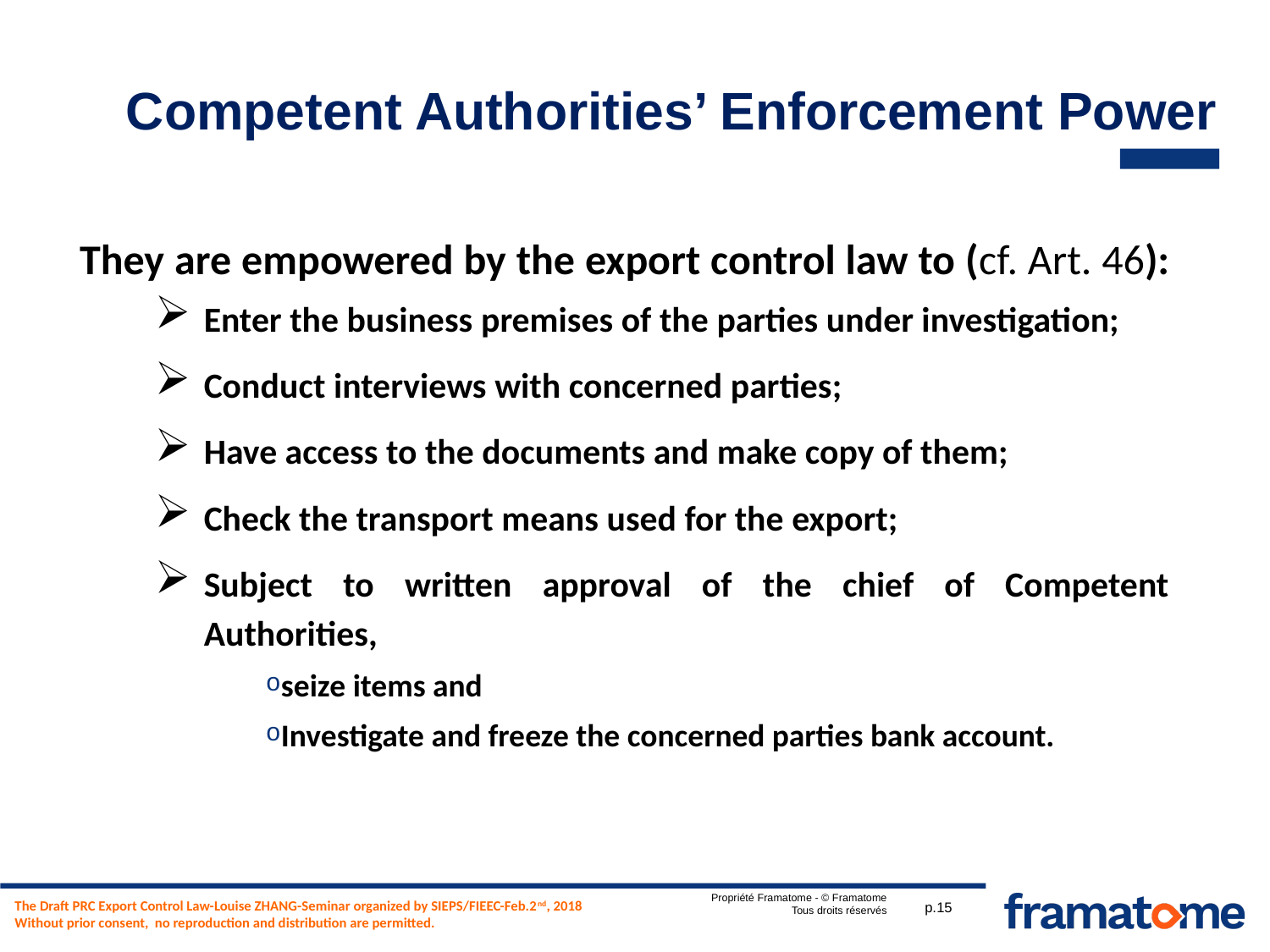

# Competent Authorities’ Enforcement Power
They are empowered by the export control law to (cf. Art. 46):
Enter the business premises of the parties under investigation;
Conduct interviews with concerned parties;
Have access to the documents and make copy of them;
Check the transport means used for the export;
Subject to written approval of the chief of Competent Authorities,
seize items and
Investigate and freeze the concerned parties bank account.